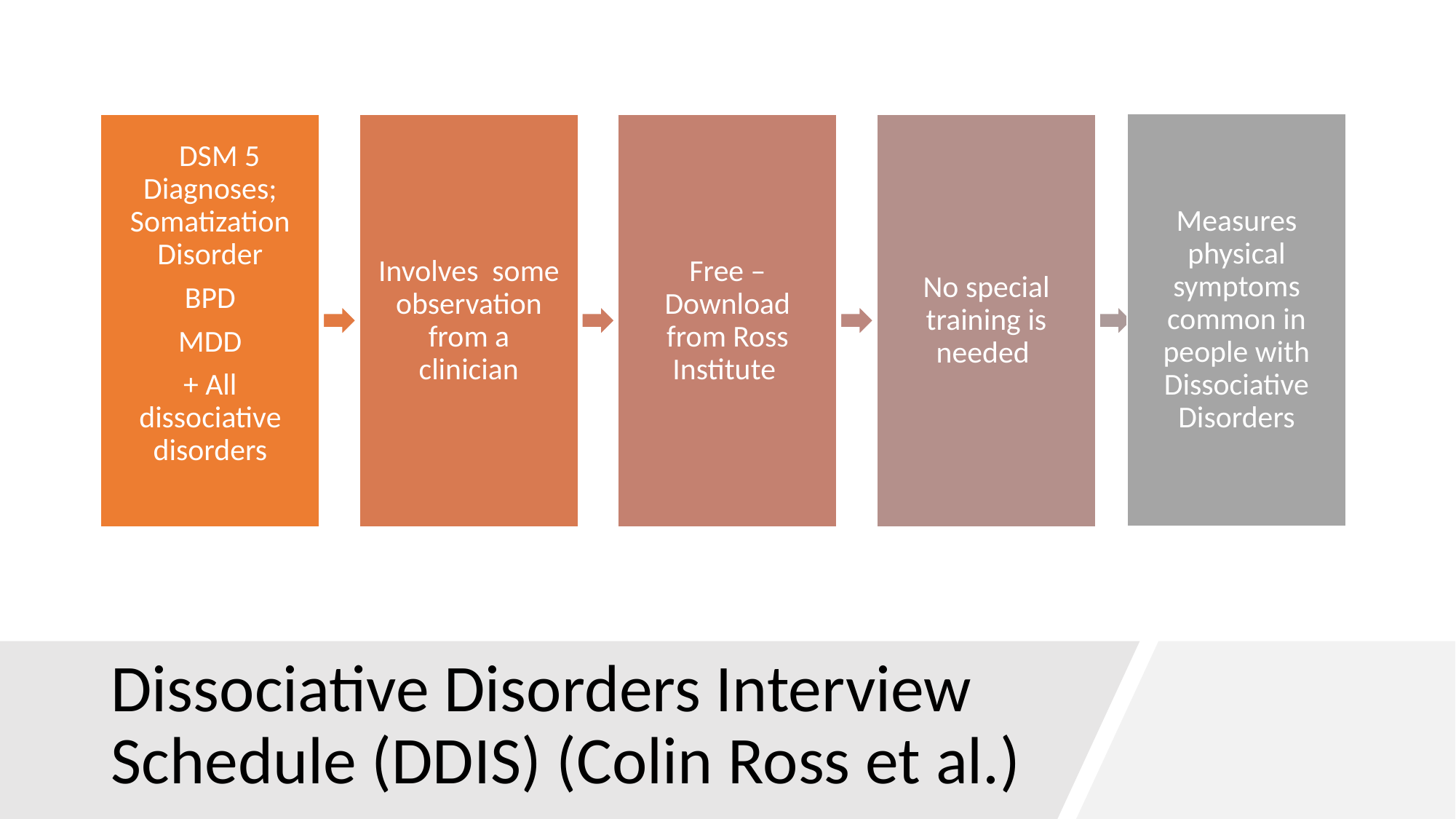

DSM 5 Diagnoses; Somatization Disorder
BPD
MDD
+ All dissociative disorders

Involves  some observation from a clinician
Free – Download from Ross Institute
No special training is needed
Measures physical symptoms common in people with Dissociative Disorders

# Dissociative Disorders Interview Schedule (DDIS) (Colin Ross et al.)